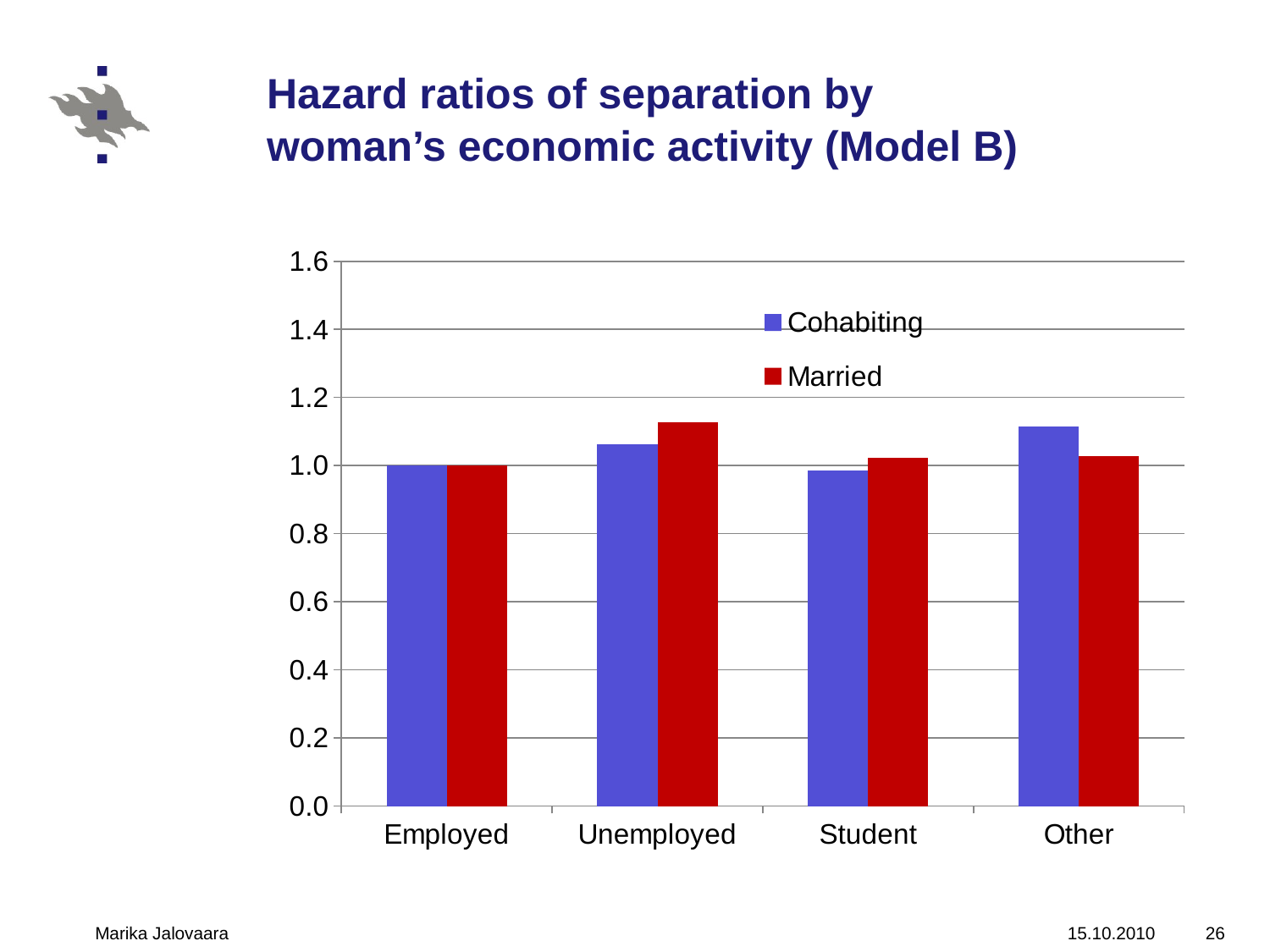

# Hazard ratios of separation by woman’s economic activity (Model B)

### Chart

| Category | Married | Cohabiting |
|---|---|---|
| Employed | 1.0 | 1.0 |
| Unemployed | 1.126111 | 1.062178 |
| Student | 1.022787 | 0.9863438999999995 |
| Other | 1.027596999999997 | 1.1154639999999998 |
Marika Jalovaara
15.10.2010
26